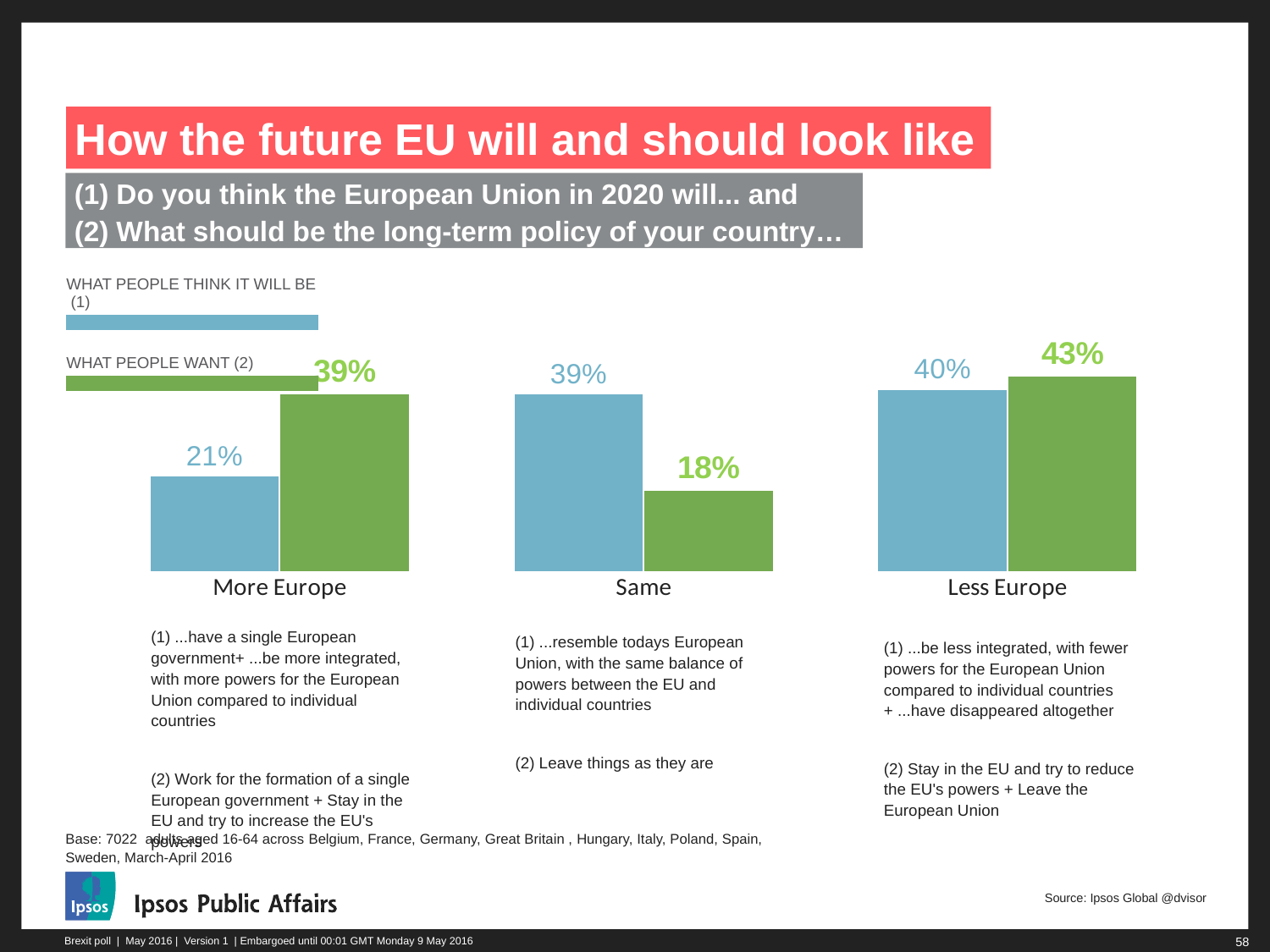

# How the future EU will and should look like
(1) Do you think the European Union in 2020 will... and
(2) What should be the long-term policy of your country…
| What people think it will be (1) |
| --- |
|  |
|  |
| What people want (2) |
|  |
|  |

### Chart

| Category | What people think it will be | What people want |
|---|---|---|
| More Europe | 21.0 | 39.0 |
| Same | 39.0 | 18.0 |
| Less Europe | 40.0 | 43.0 |
(1) ...have a single European government+ ...be more integrated, with more powers for the European Union compared to individual countries
(2) Work for the formation of a single European government + Stay in the EU and try to increase the EU's powers

(1) ...resemble todays European Union, with the same balance of powers between the EU and individual countries
(2) Leave things as they are
(1) ...be less integrated, with fewer powers for the European Union compared to individual countries + ...have disappeared altogether
(2) Stay in the EU and try to reduce the EU's powers + Leave the European Union

Base: 7022  adults aged 16-64 across Belgium, France, Germany, Great Britain , Hungary, Italy, Poland, Spain, Sweden, March-April 2016
Source: Ipsos Global @dvisor